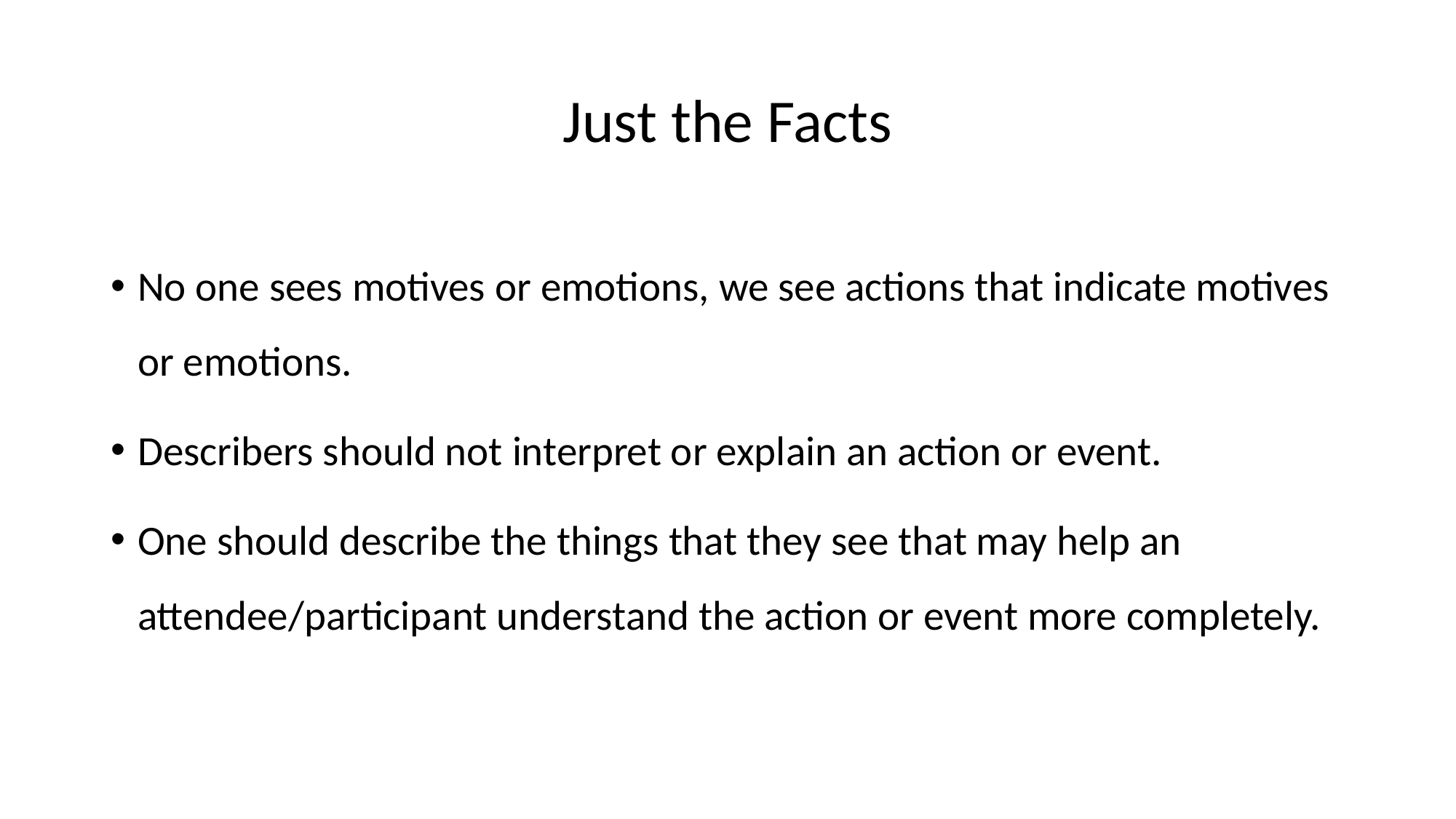

# Just the Facts
No one sees motives or emotions, we see actions that indicate motives or emotions.
Describers should not interpret or explain an action or event.
One should describe the things that they see that may help an attendee/participant understand the action or event more completely.